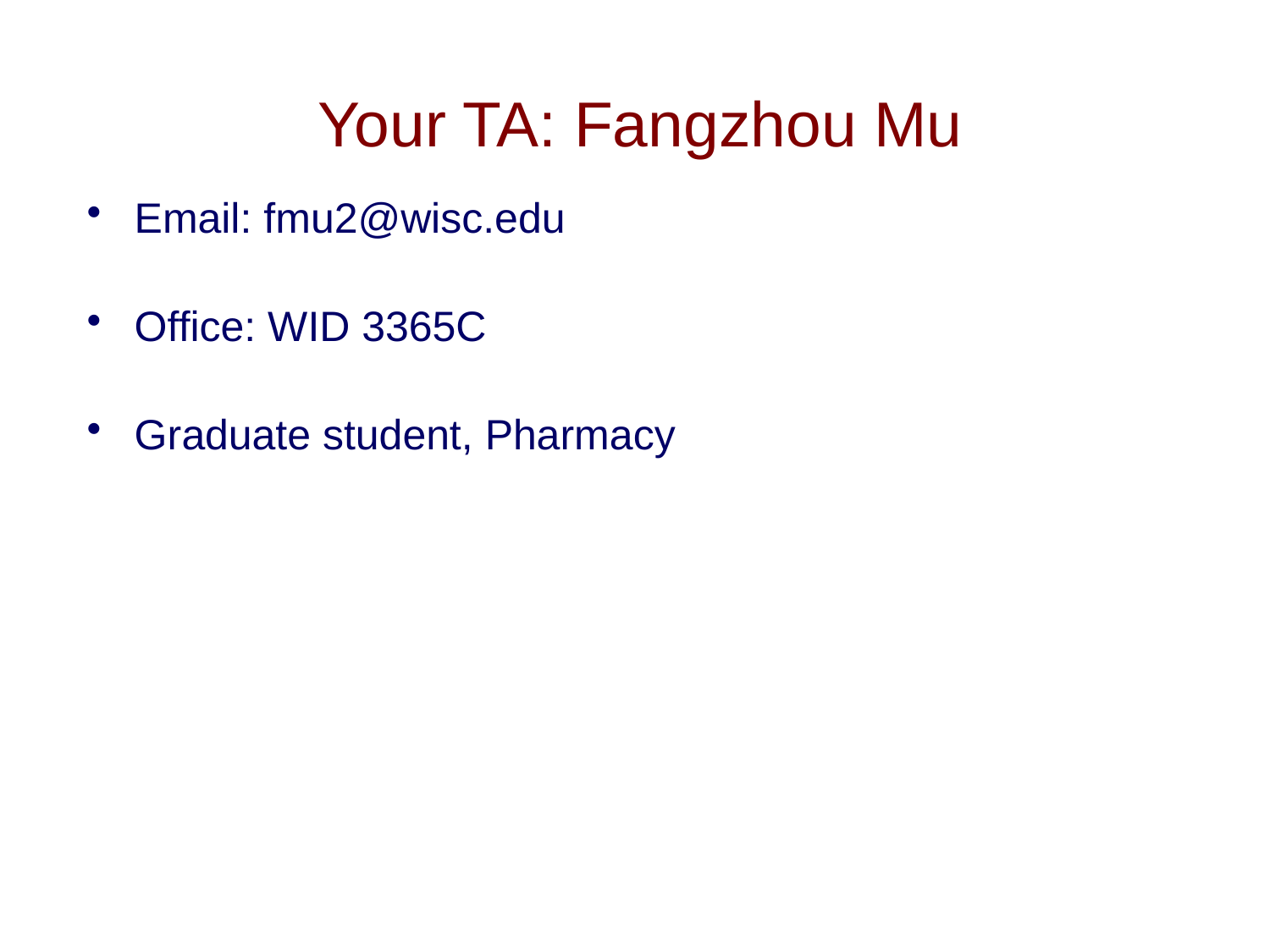

# Your TA: Fangzhou Mu
Email: fmu2@wisc.edu

Office: WID 3365C

Graduate student, Pharmacy